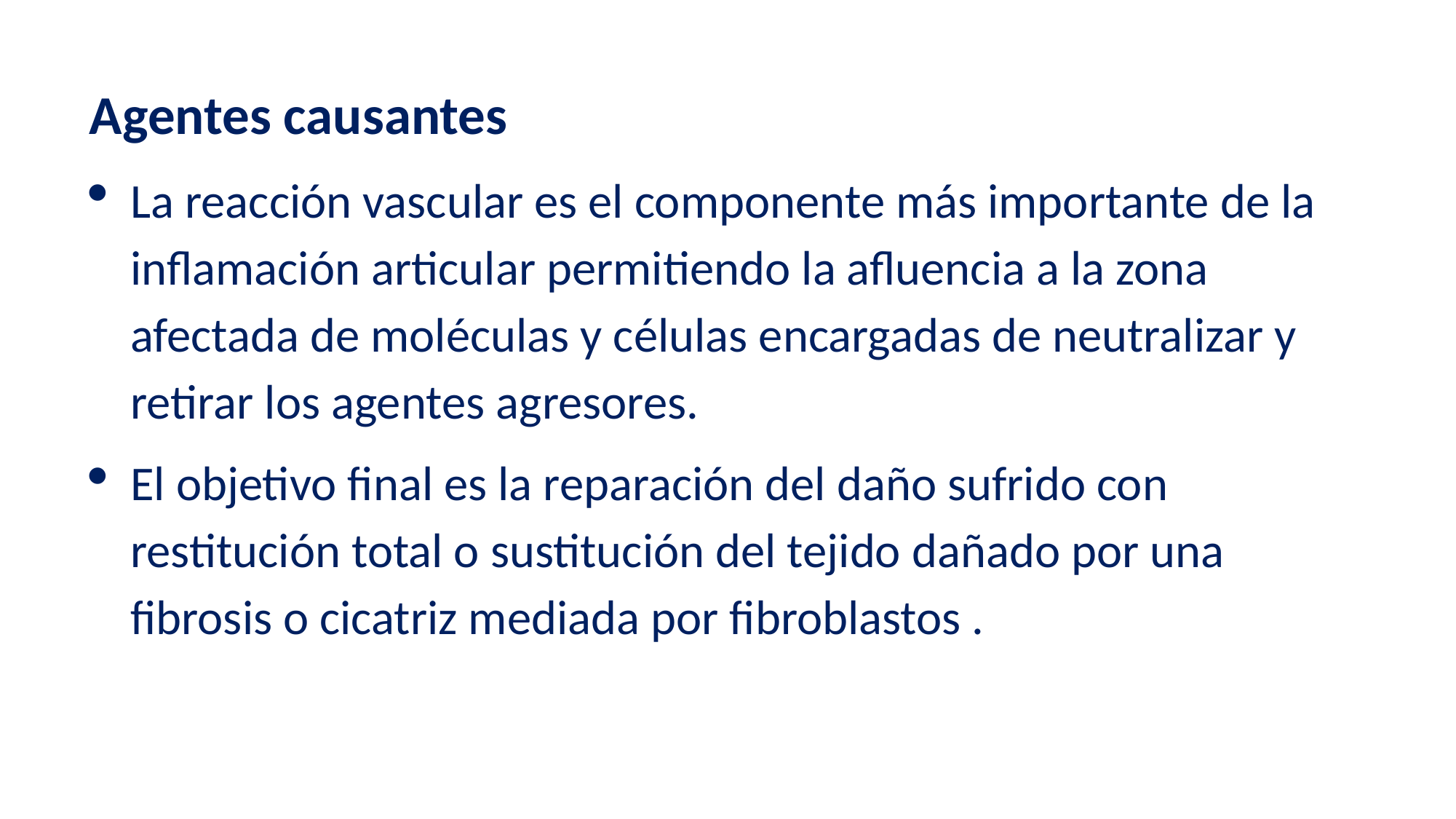

Agentes causantes
La reacción vascular es el componente más importante de la inflamación articular permitiendo la afluencia a la zona afectada de moléculas y células encargadas de neutralizar y retirar los agentes agresores.
El objetivo final es la reparación del daño sufrido con restitución total o sustitución del tejido dañado por una fibrosis o cicatriz mediada por fibroblastos .